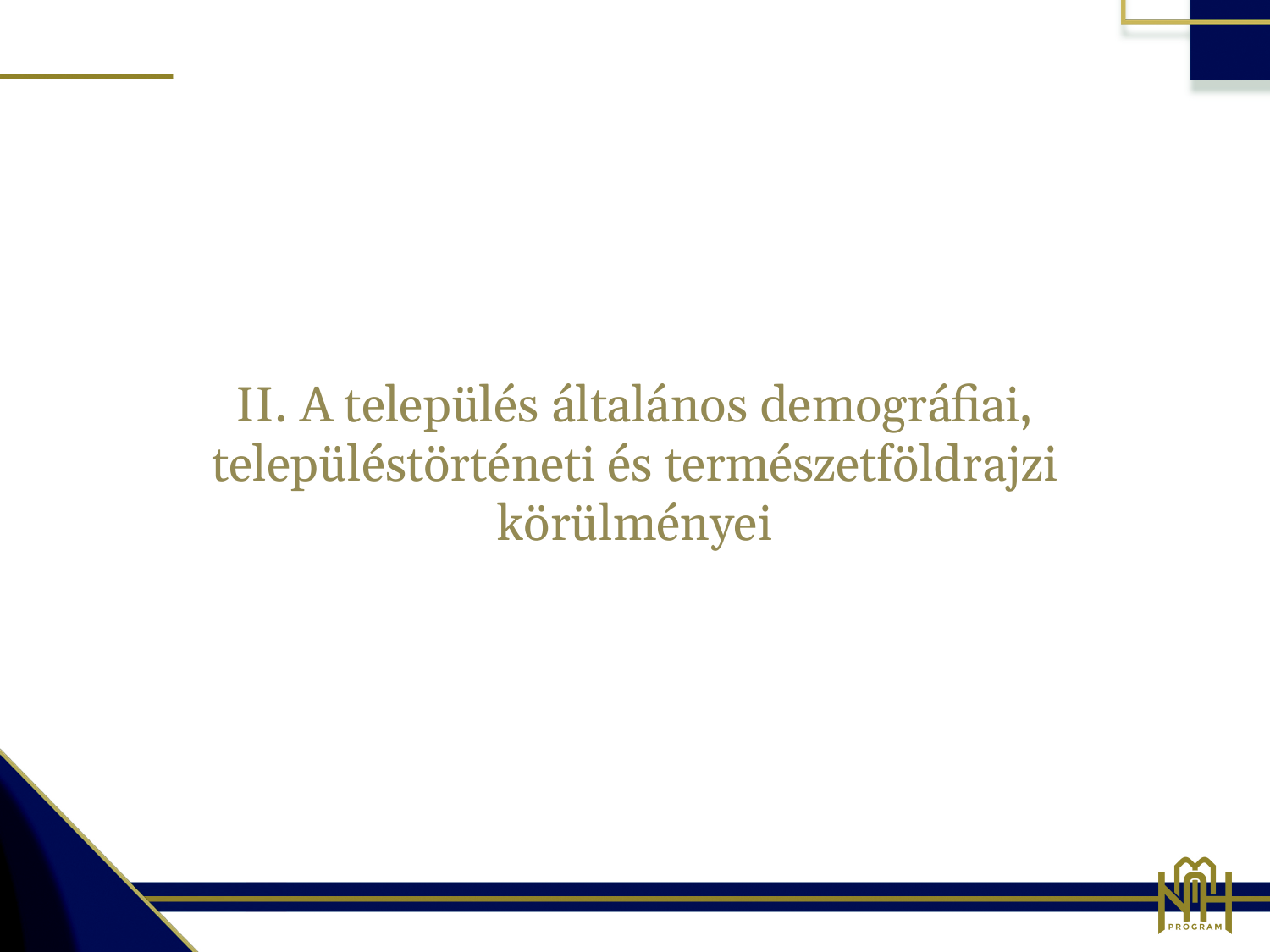

II. A település általános demográfiai, településtörténeti és természetföldrajzi körülményei